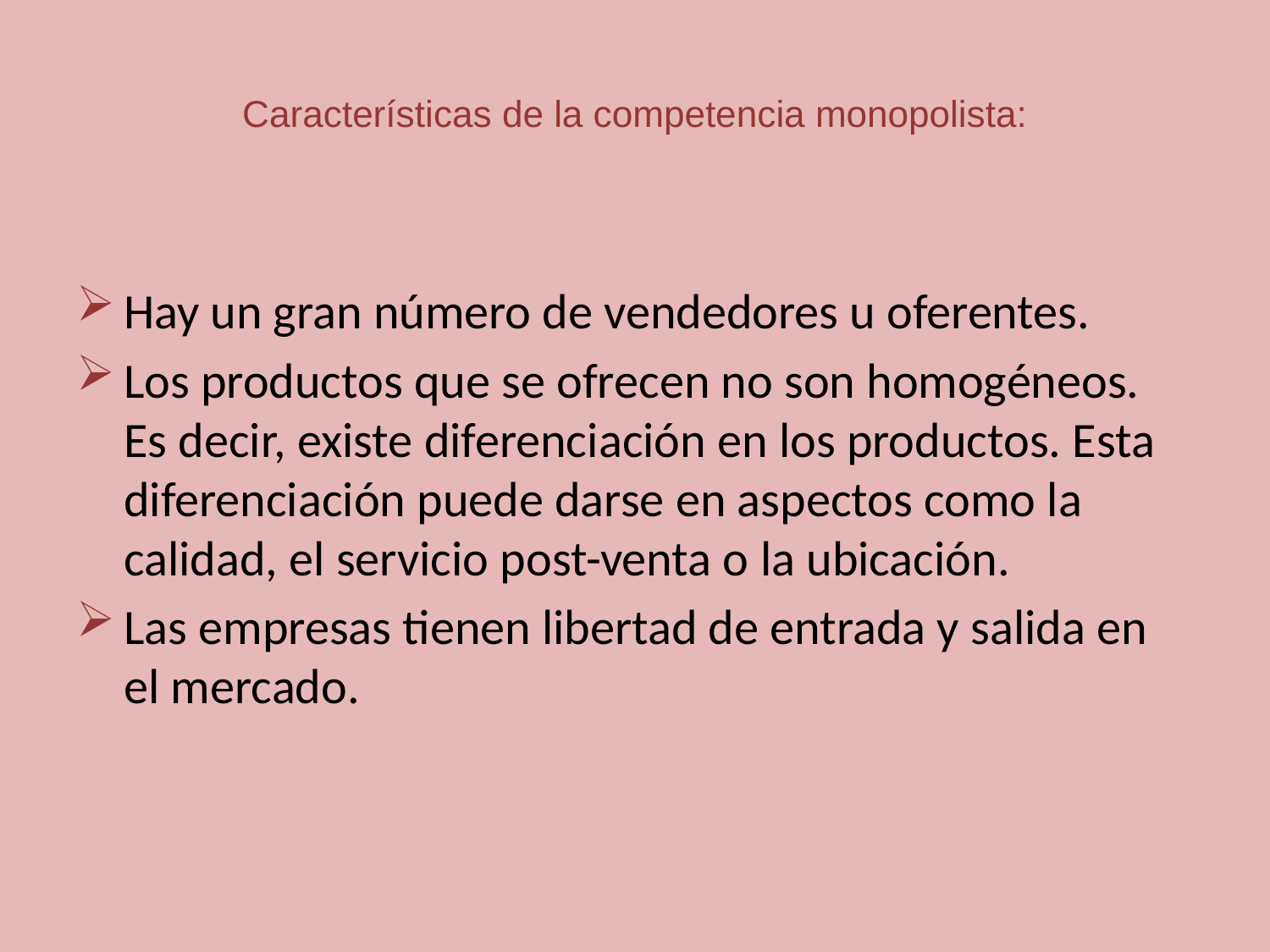

# Características de la competencia monopolista:
Hay un gran número de vendedores u oferentes.
Los productos que se ofrecen no son homogéneos. Es decir, existe diferenciación en los productos. Esta diferenciación puede darse en aspectos como la calidad, el servicio post-venta o la ubicación.
Las empresas tienen libertad de entrada y salida en el mercado.